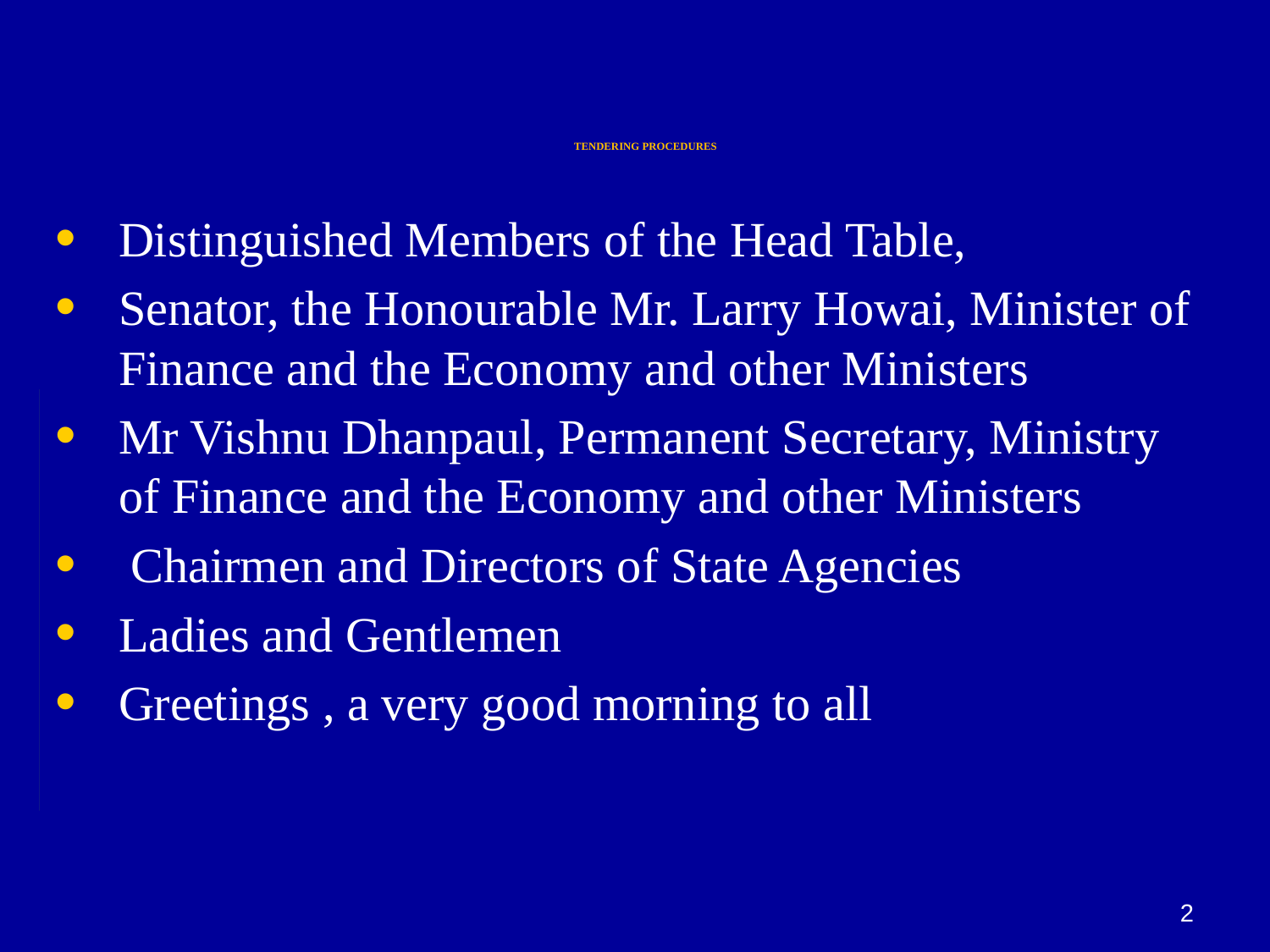

# TENDERING PROCEDURES
Distinguished Members of the Head Table,
Senator, the Honourable Mr. Larry Howai, Minister of Finance and the Economy and other Ministers
Mr Vishnu Dhanpaul, Permanent Secretary, Ministry of Finance and the Economy and other Ministers
 Chairmen and Directors of State Agencies
Ladies and Gentlemen
Greetings , a very good morning to all

2